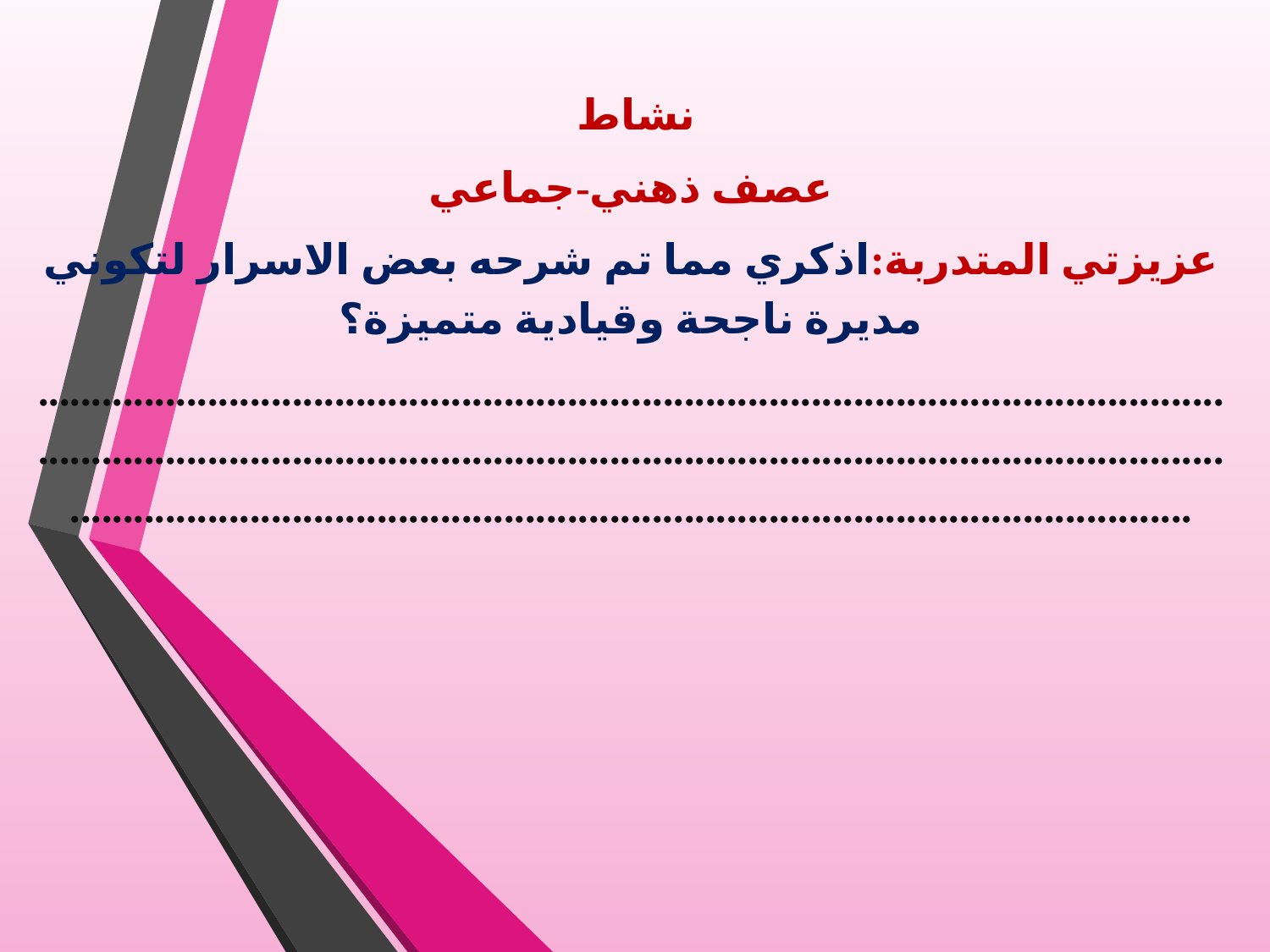

نشاط
عصف ذهني-جماعي
عزيزتي المتدربة:اذكري مما تم شرحه بعض الاسرار لتكوني مديرة ناجحة وقيادية متميزة؟
..........................................................................................................................................................................................................................................................................................................................................